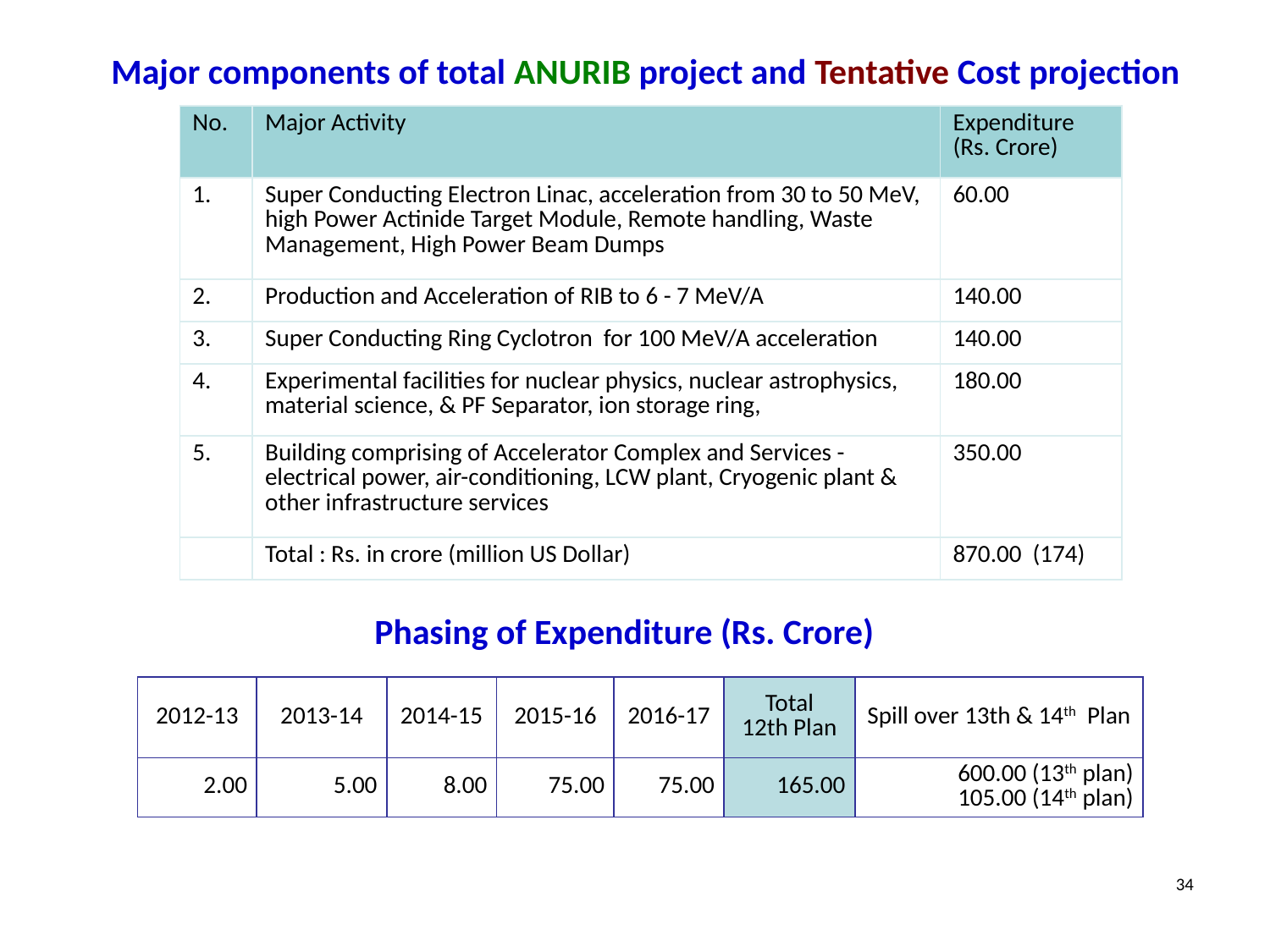

Major components of total ANURIB project and Tentative Cost projection
| No. | Major Activity | Expenditure (Rs. Crore) |
| --- | --- | --- |
| 1. | Super Conducting Electron Linac, acceleration from 30 to 50 MeV, high Power Actinide Target Module, Remote handling, Waste Management, High Power Beam Dumps | 60.00 |
| 2. | Production and Acceleration of RIB to 6 - 7 MeV/A | 140.00 |
| 3. | Super Conducting Ring Cyclotron for 100 MeV/A acceleration | 140.00 |
| 4. | Experimental facilities for nuclear physics, nuclear astrophysics, material science, & PF Separator, ion storage ring, | 180.00 |
| 5. | Building comprising of Accelerator Complex and Services - electrical power, air-conditioning, LCW plant, Cryogenic plant & other infrastructure services | 350.00 |
|  | Total : Rs. in crore (million US Dollar) | 870.00 (174) |
Phasing of Expenditure (Rs. Crore)
| 2012-13 | 2013-14 | 2014-15 | 2015-16 | 2016-17 | Total 12th Plan | Spill over 13th & 14th Plan |
| --- | --- | --- | --- | --- | --- | --- |
| 2.00 | 5.00 | 8.00 | 75.00 | 75.00 | 165.00 | 600.00 (13th plan) 105.00 (14th plan) |
34